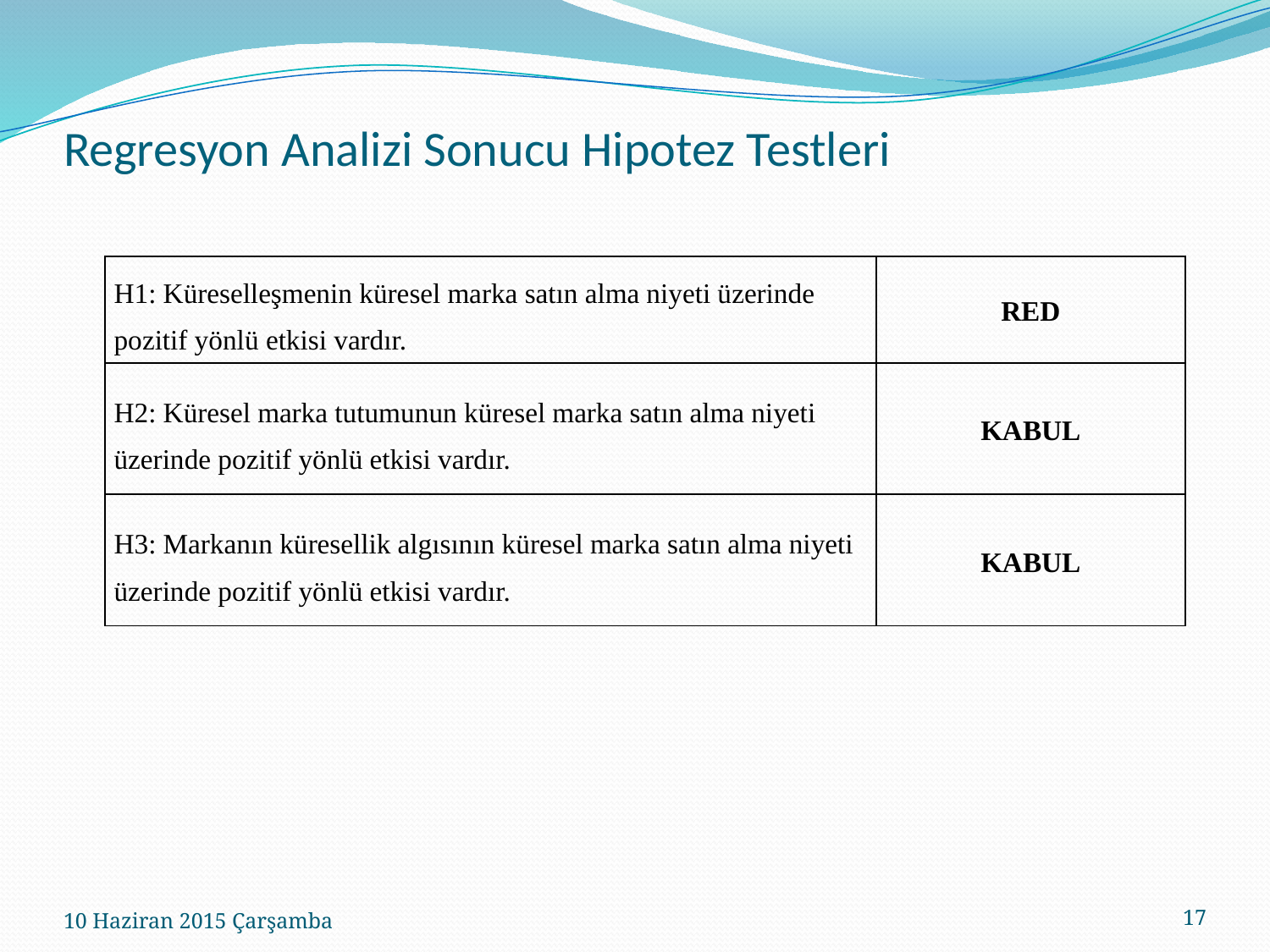

# Regresyon Analizi Sonucu Hipotez Testleri
| H1: Küreselleşmenin küresel marka satın alma niyeti üzerinde pozitif yönlü etkisi vardır. | RED |
| --- | --- |
| H2: Küresel marka tutumunun küresel marka satın alma niyeti üzerinde pozitif yönlü etkisi vardır. | KABUL |
| H3: Markanın küresellik algısının küresel marka satın alma niyeti üzerinde pozitif yönlü etkisi vardır. | KABUL |
10 Haziran 2015 Çarşamba
17